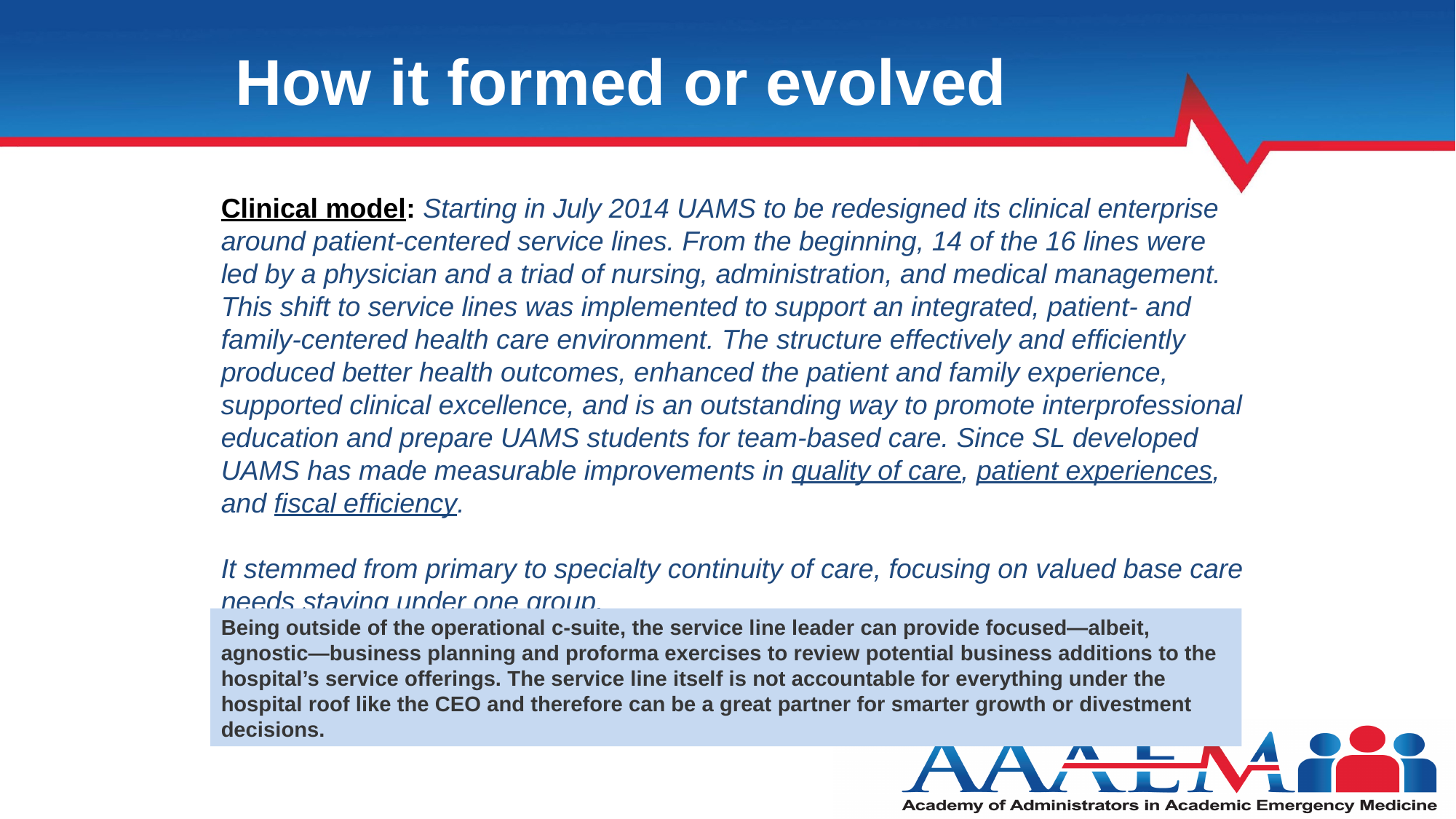

# How it formed or evolved
Clinical model: Starting in July 2014 UAMS to be redesigned its clinical enterprise around patient-centered service lines. From the beginning, 14 of the 16 lines were led by a physician and a triad of nursing, administration, and medical management. This shift to service lines was implemented to support an integrated, patient- and family-centered health care environment. The structure effectively and efficiently produced better health outcomes, enhanced the patient and family experience, supported clinical excellence, and is an outstanding way to promote interprofessional education and prepare UAMS students for team-based care. Since SL developed UAMS has made measurable improvements in quality of care, patient experiences, and fiscal efficiency.
It stemmed from primary to specialty continuity of care, focusing on valued base care needs staying under one group.
Being outside of the operational c-suite, the service line leader can provide focused—albeit, agnostic—business planning and proforma exercises to review potential business additions to the hospital’s service offerings. The service line itself is not accountable for everything under the hospital roof like the CEO and therefore can be a great partner for smarter growth or divestment decisions.